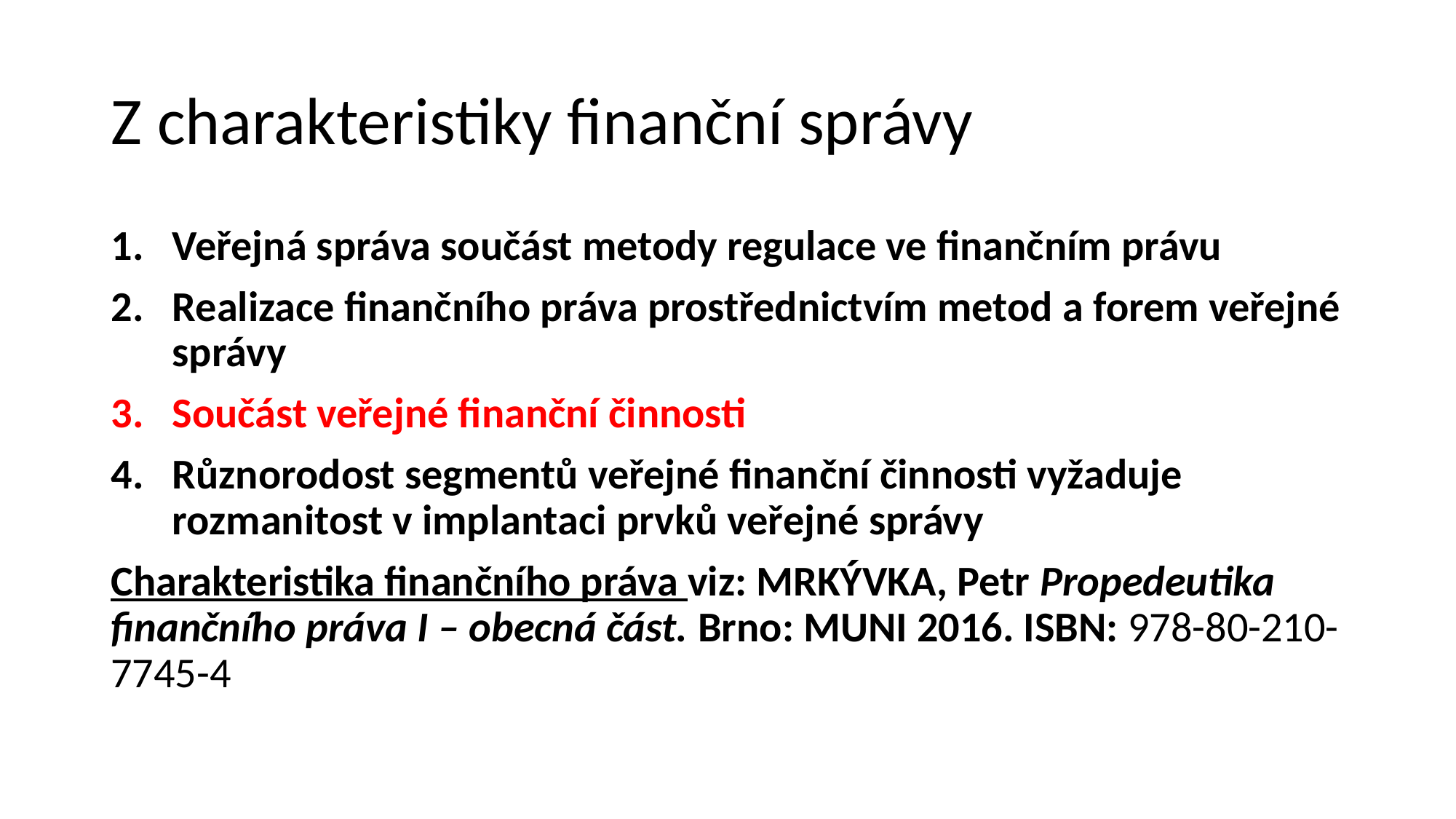

# Z charakteristiky finanční správy
Veřejná správa součást metody regulace ve finančním právu
Realizace finančního práva prostřednictvím metod a forem veřejné správy
Součást veřejné finanční činnosti
Různorodost segmentů veřejné finanční činnosti vyžaduje rozmanitost v implantaci prvků veřejné správy
Charakteristika finančního práva viz: MRKÝVKA, Petr Propedeutika finančního práva I – obecná část. Brno: MUNI 2016. ISBN: 978-80-210-7745-4